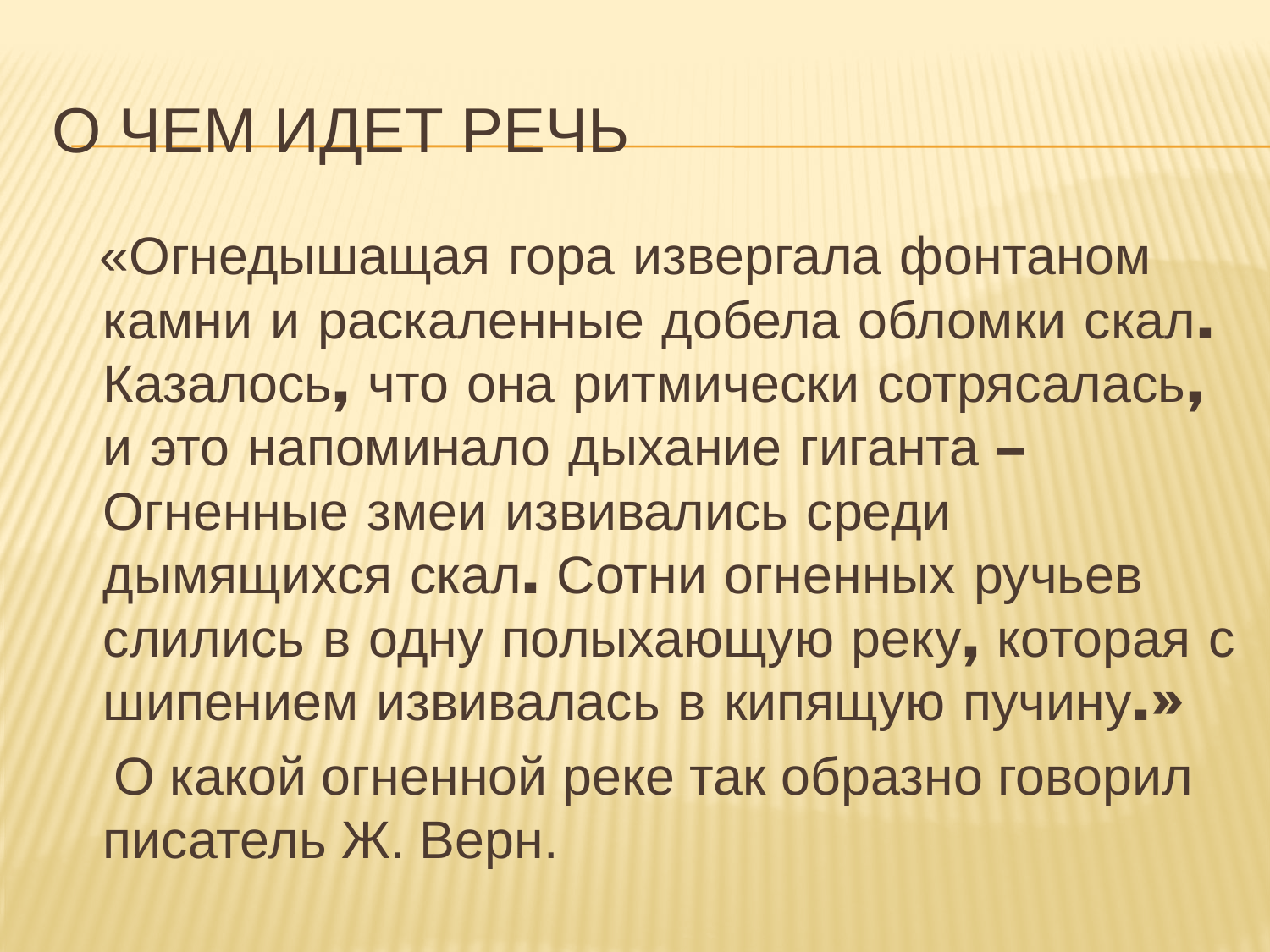

# О чем идет речь
   «Огнедышащая гора извергала фонтаном камни и раскаленные добела обломки скал. Казалось, что она ритмически сотрясалась, и это напоминало дыхание гиганта – Огненные змеи извивались среди дымящихся скал. Сотни огненных ручьев слились в одну полыхающую реку, которая с шипением извивалась в кипящую пучину.»
    О какой огненной реке так образно говорил писатель Ж. Верн.